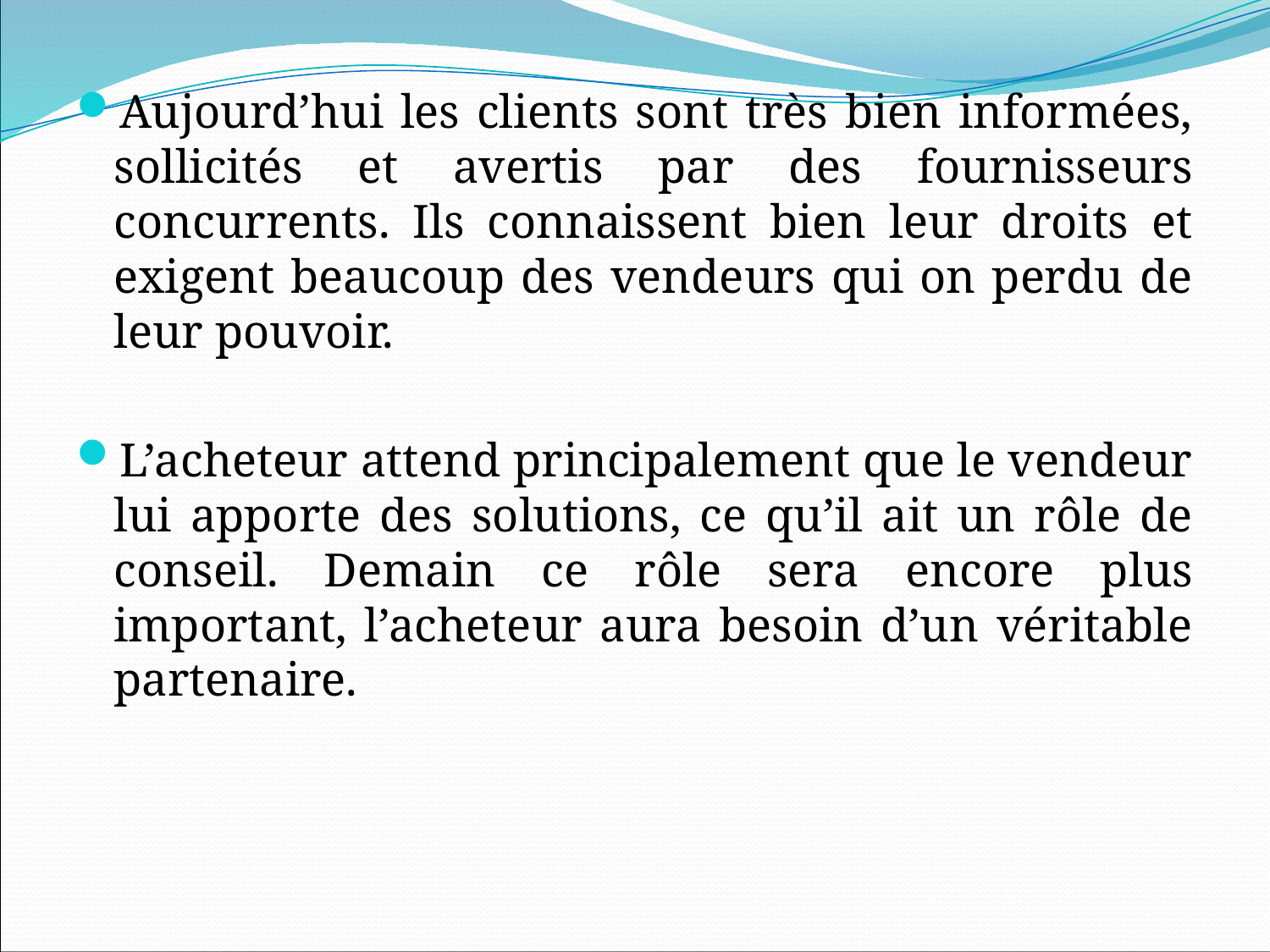

Aujourd’hui les clients sont très bien informées, sollicités et avertis par des fournisseurs concurrents. Ils connaissent bien leur droits et exigent beaucoup des vendeurs qui on perdu de leur pouvoir.

L’acheteur attend principalement que le vendeur lui apporte des solutions, ce qu’il ait un rôle de conseil. Demain ce rôle sera encore plus important, l’acheteur aura besoin d’un véritable partenaire.